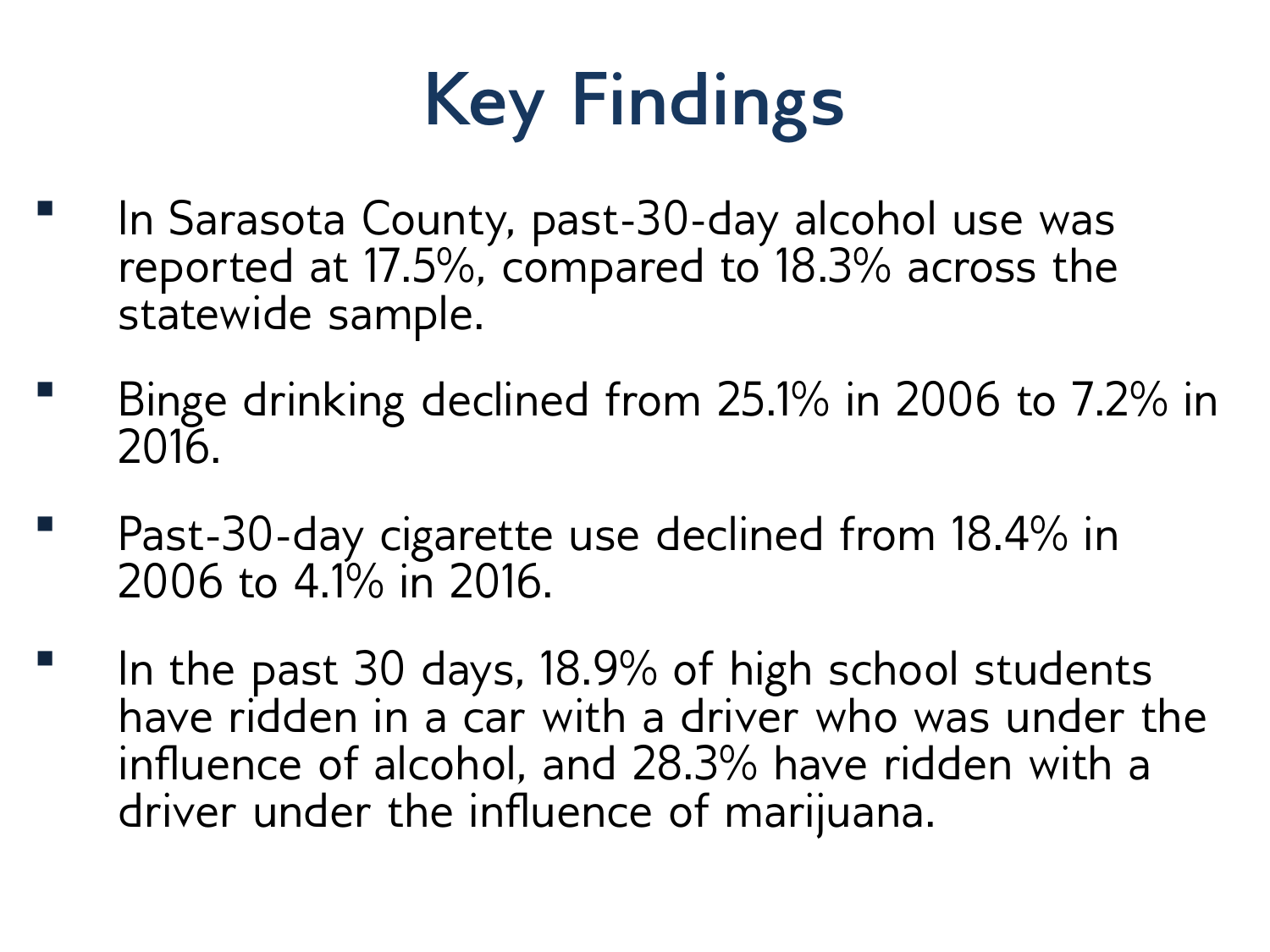

Key Findings
In Sarasota County, past-30-day alcohol use was reported at 17.5%, compared to 18.3% across the statewide sample.
Binge drinking declined from 25.1% in 2006 to 7.2% in 2016.
Past-30-day cigarette use declined from 18.4% in 2006 to 4.1% in 2016.
In the past 30 days, 18.9% of high school students have ridden in a car with a driver who was under the influence of alcohol, and 28.3% have ridden with a driver under the influence of marijuana.